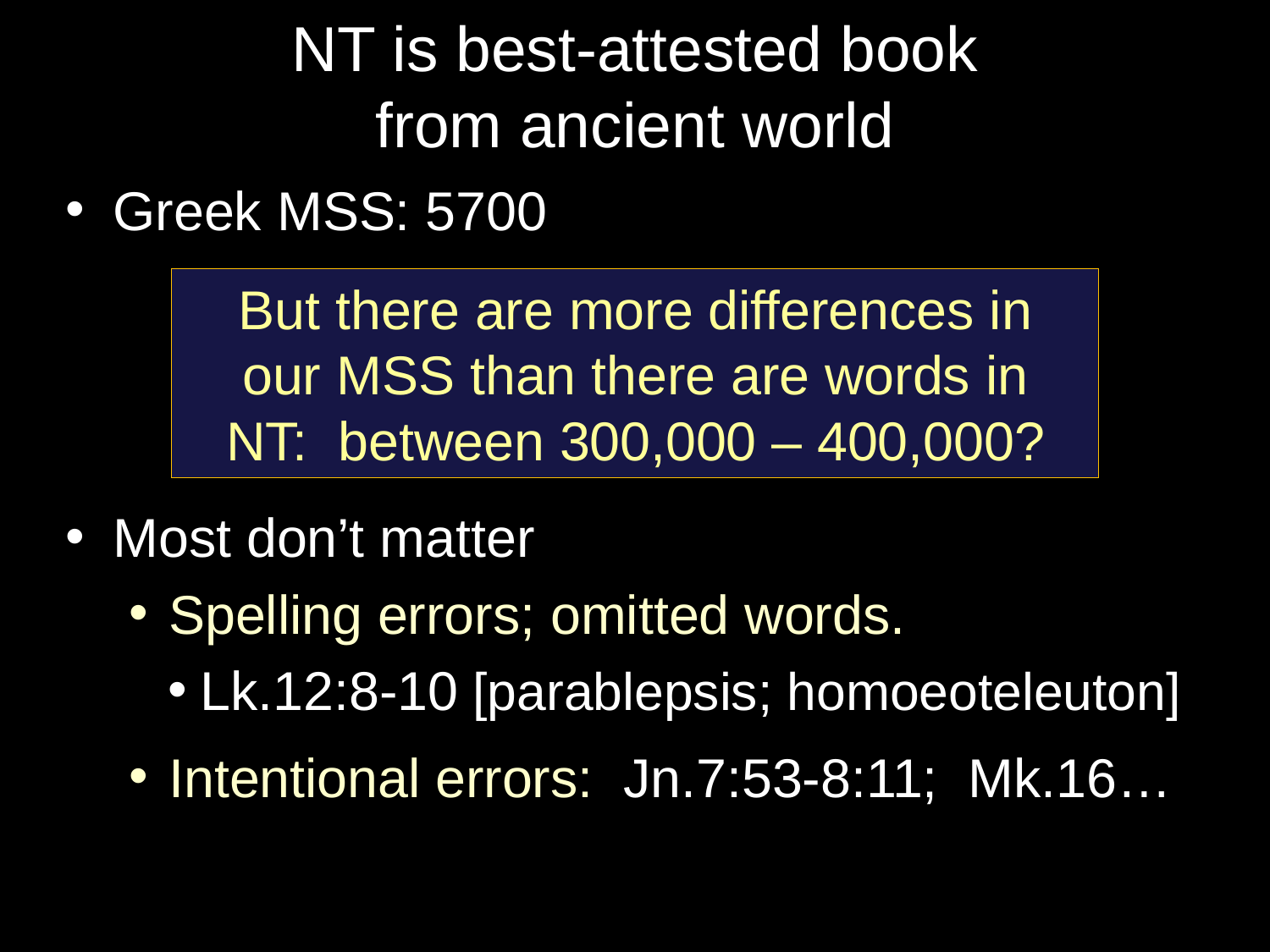

# NT is best-attested book from ancient world
Greek MSS: 5700

Most don’t matter
Spelling errors; omitted words.
Lk.12:8-10 [parablepsis; homoeoteleuton]
Intentional errors:  Jn.7:53-8:11;  Mk.16…

But there are more differences in
our MSS than there are words in
NT:  between 300,000 – 400,000?